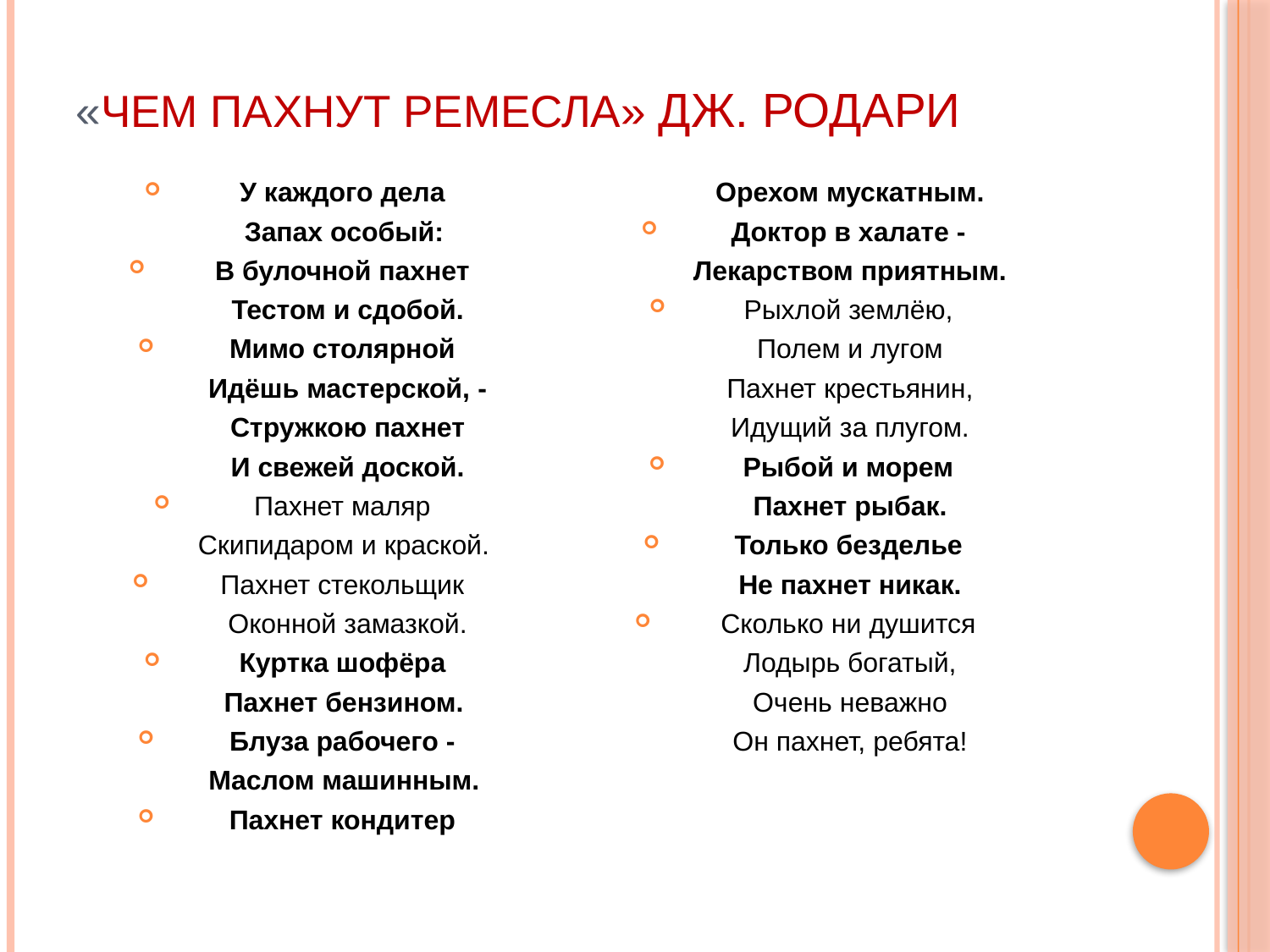

# «Чем пахнут ремесла» Дж. Родари
У каждого дела
     Запах особый:
В булочной пахнет
      Тестом и сдобой.
Мимо столярной
      Идёшь мастерской, -
      Стружкою пахнет
      И свежей доской.
Пахнет маляр
     Скипидаром и краской.
Пахнет стекольщик
      Оконной замазкой.
Куртка шофёра
     Пахнет бензином.
Блуза рабочего -
     Маслом машинным.
Пахнет кондитер
     Орехом мускатным.
Доктор в халате -
     Лекарством приятным.
Рыхлой землёю,
     Полем и лугом
     Пахнет крестьянин,
     Идущий за плугом.
Рыбой и морем
     Пахнет рыбак.
Только безделье
     Не пахнет никак.
Сколько ни душится
     Лодырь богатый,
     Очень неважно
     Он пахнет, ребята!